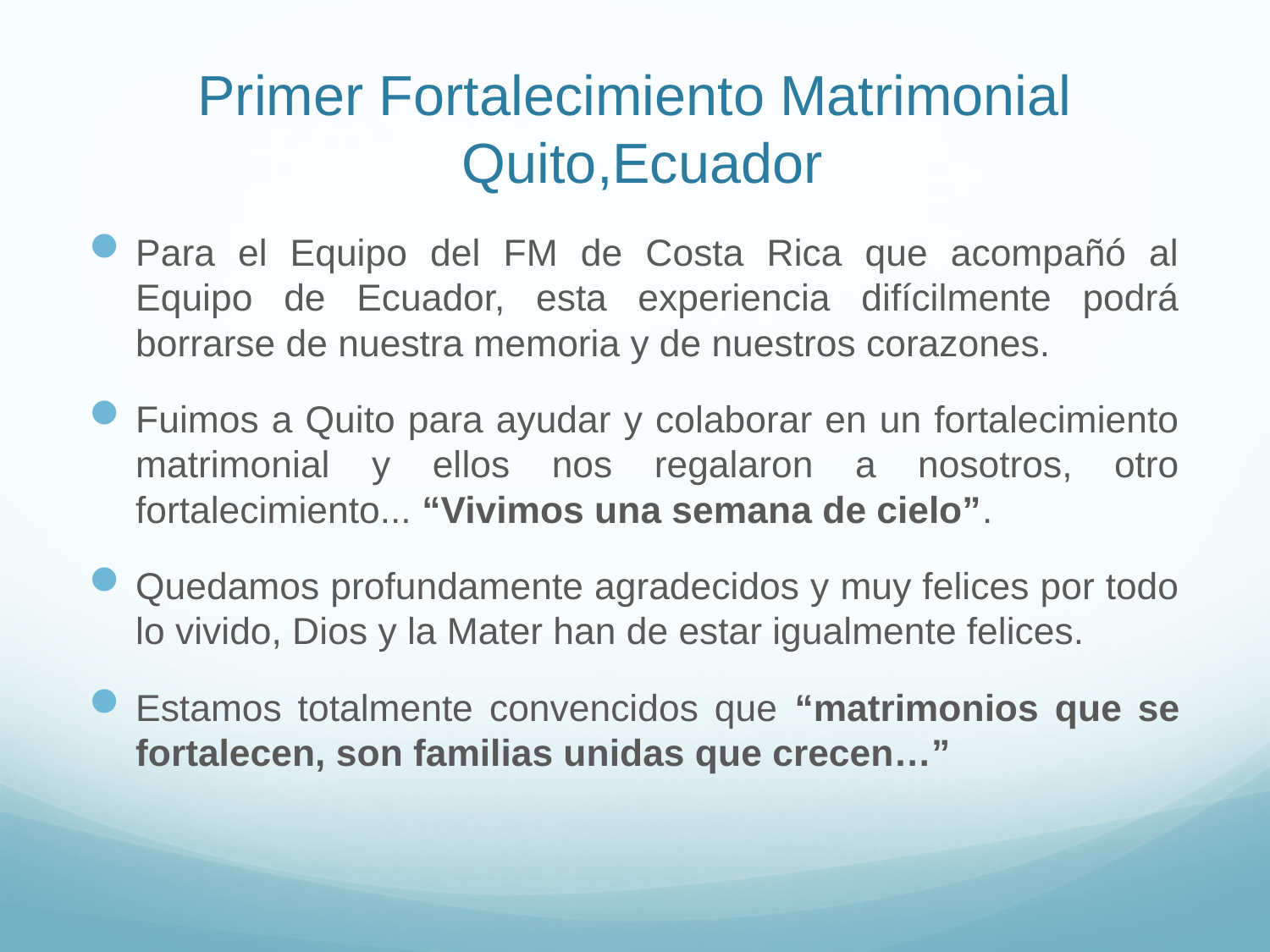

# Primer Fortalecimiento Matrimonial Quito,Ecuador
Para el Equipo del FM de Costa Rica que acompañó al Equipo de Ecuador, esta experiencia difícilmente podrá borrarse de nuestra memoria y de nuestros corazones.
Fuimos a Quito para ayudar y colaborar en un fortalecimiento matrimonial y ellos nos regalaron a nosotros, otro fortalecimiento... “Vivimos una semana de cielo”.
Quedamos profundamente agradecidos y muy felices por todo lo vivido, Dios y la Mater han de estar igualmente felices.
Estamos totalmente convencidos que “matrimonios que se fortalecen, son familias unidas que crecen…”